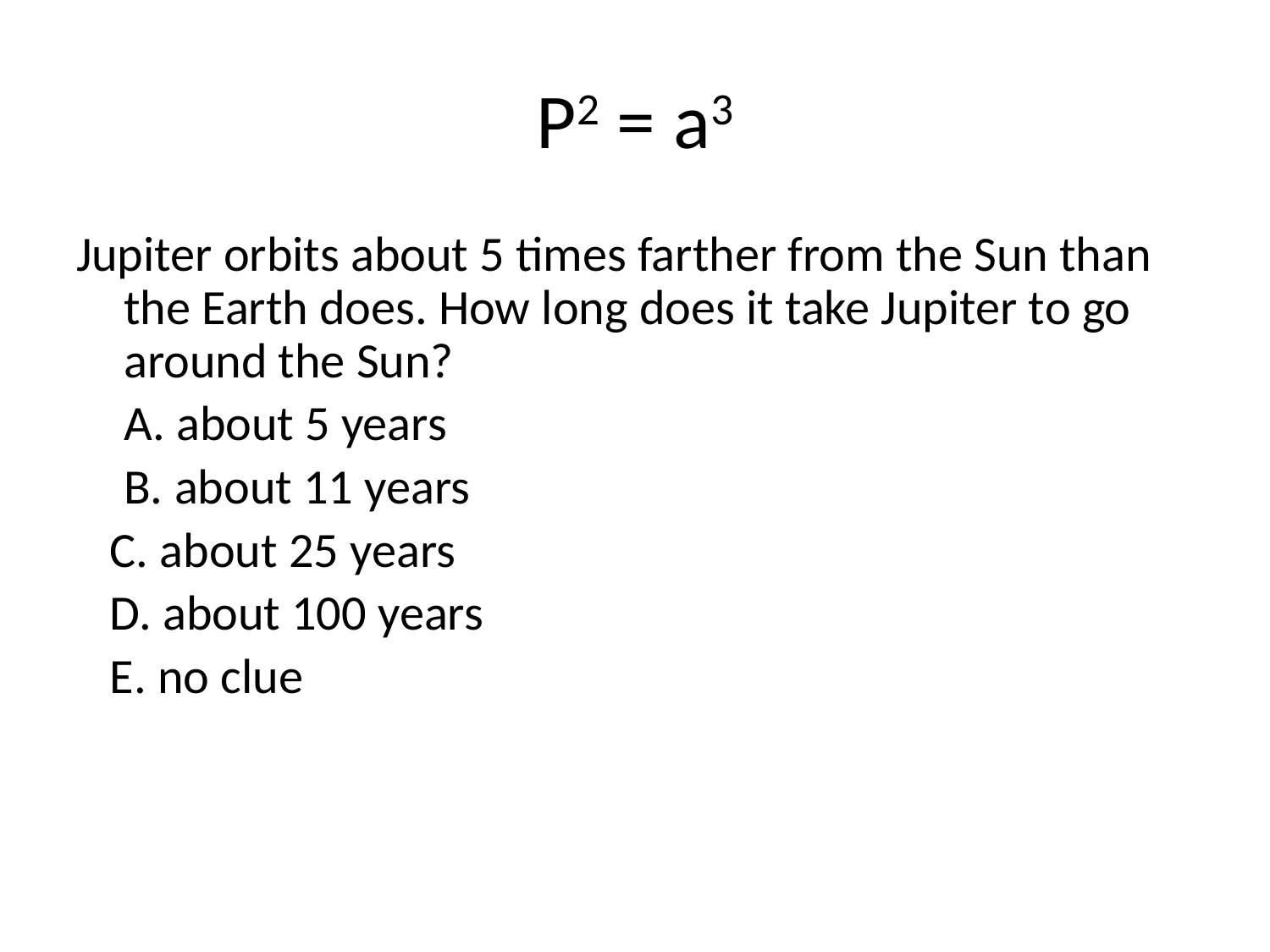

# P2 = a3
Jupiter orbits about 5 times farther from the Sun than the Earth does. How long does it take Jupiter to go around the Sun?
	A. about 5 years
	B. about 11 years
   C. about 25 years
   D. about 100 years
   E. no clue